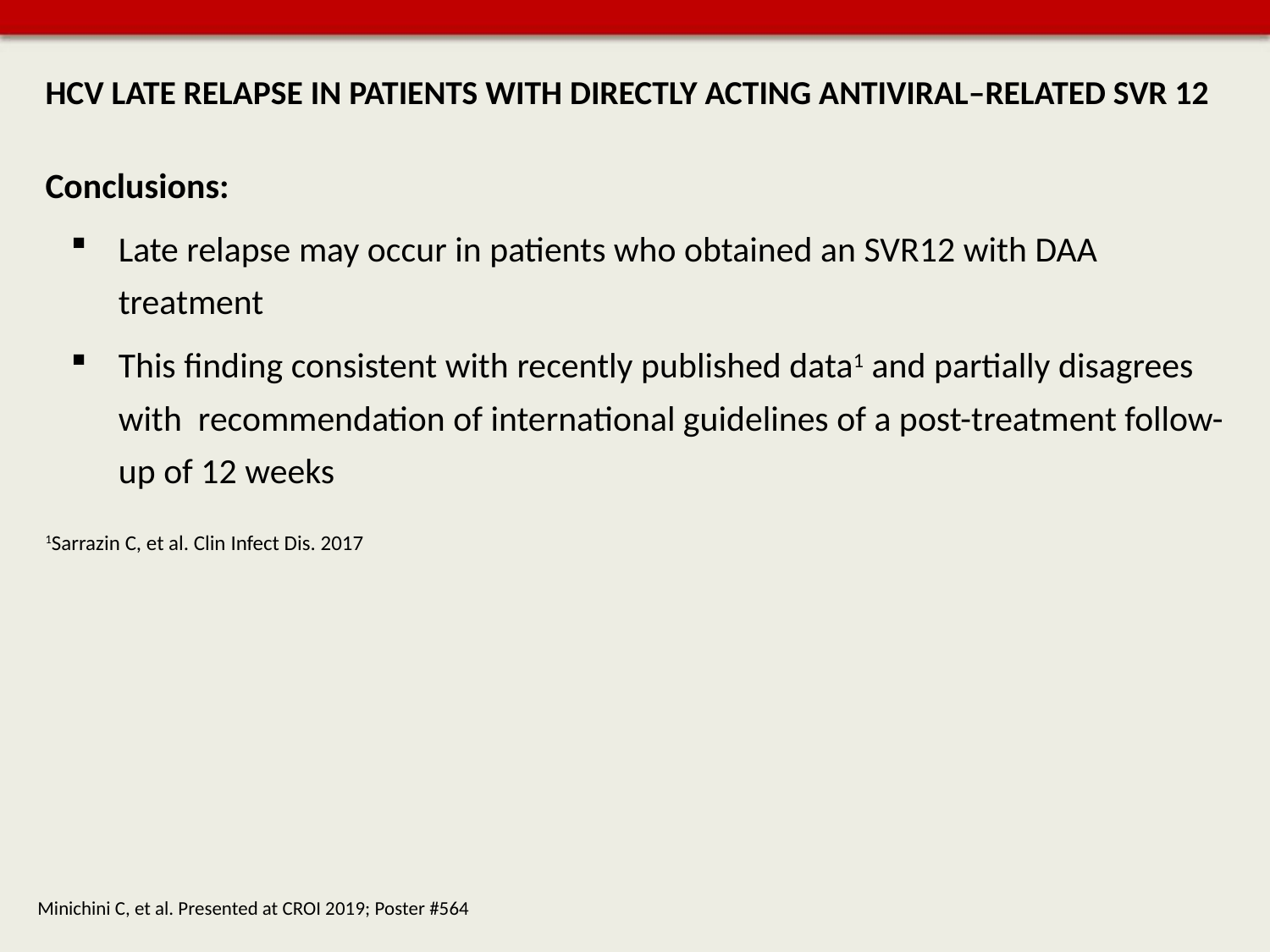

# HCV LATE RELAPSE IN PATIENTS WITH DIRECTLY ACTING ANTIVIRAL–RELATED SVR 12
Conclusions:
Late relapse may occur in patients who obtained an SVR12 with DAA treatment
This finding consistent with recently published data1 and partially disagrees with  recommendation of international guidelines of a post-treatment follow-up of 12 weeks
1Sarrazin C, et al. Clin Infect Dis. 2017

Minichini C, et al. Presented at CROI 2019; Poster #564